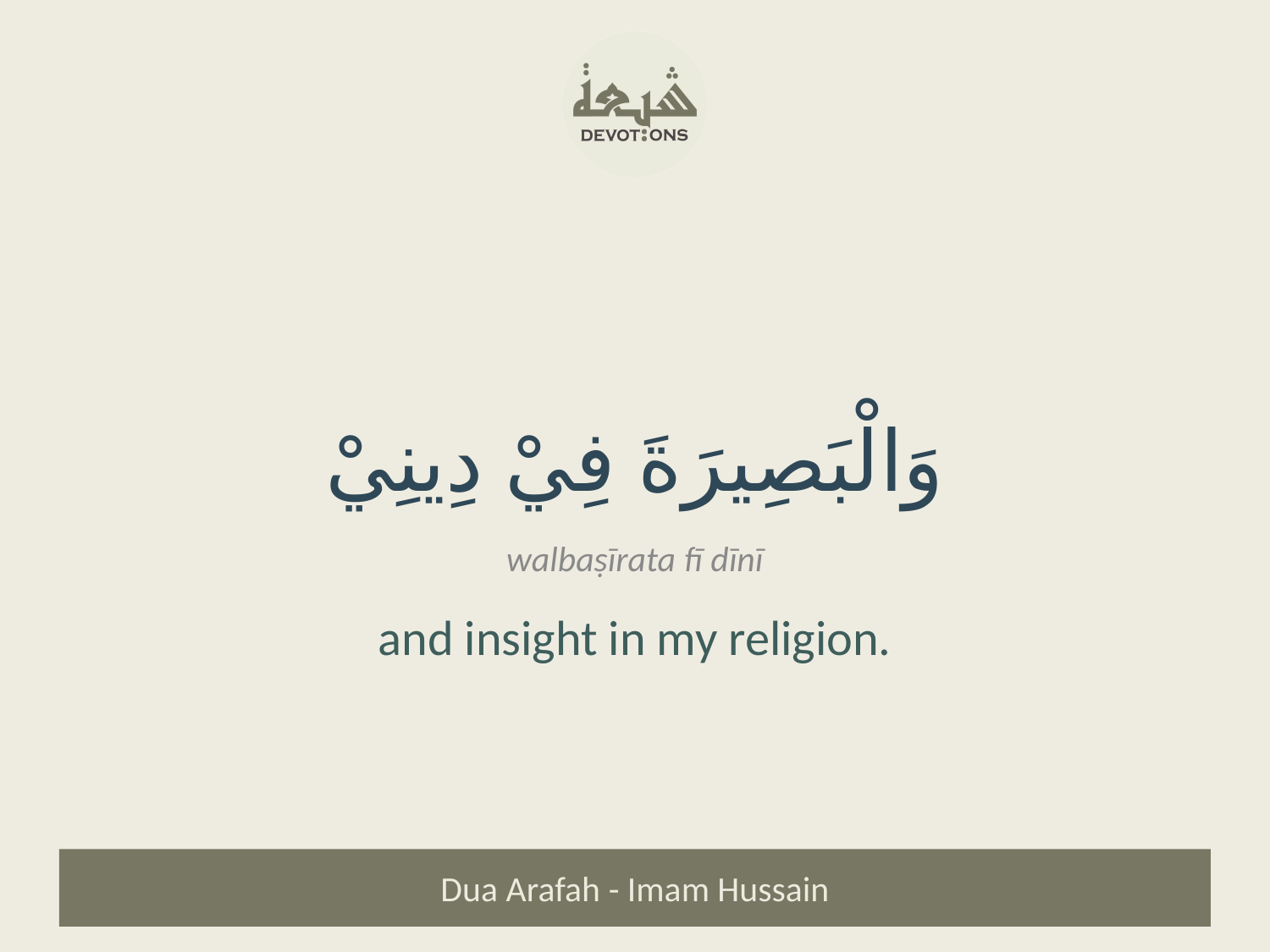

وَالْبَصِيرَةَ فِيْ دِينِيْ
walbaṣīrata fī dīnī
and insight in my religion.
Dua Arafah - Imam Hussain